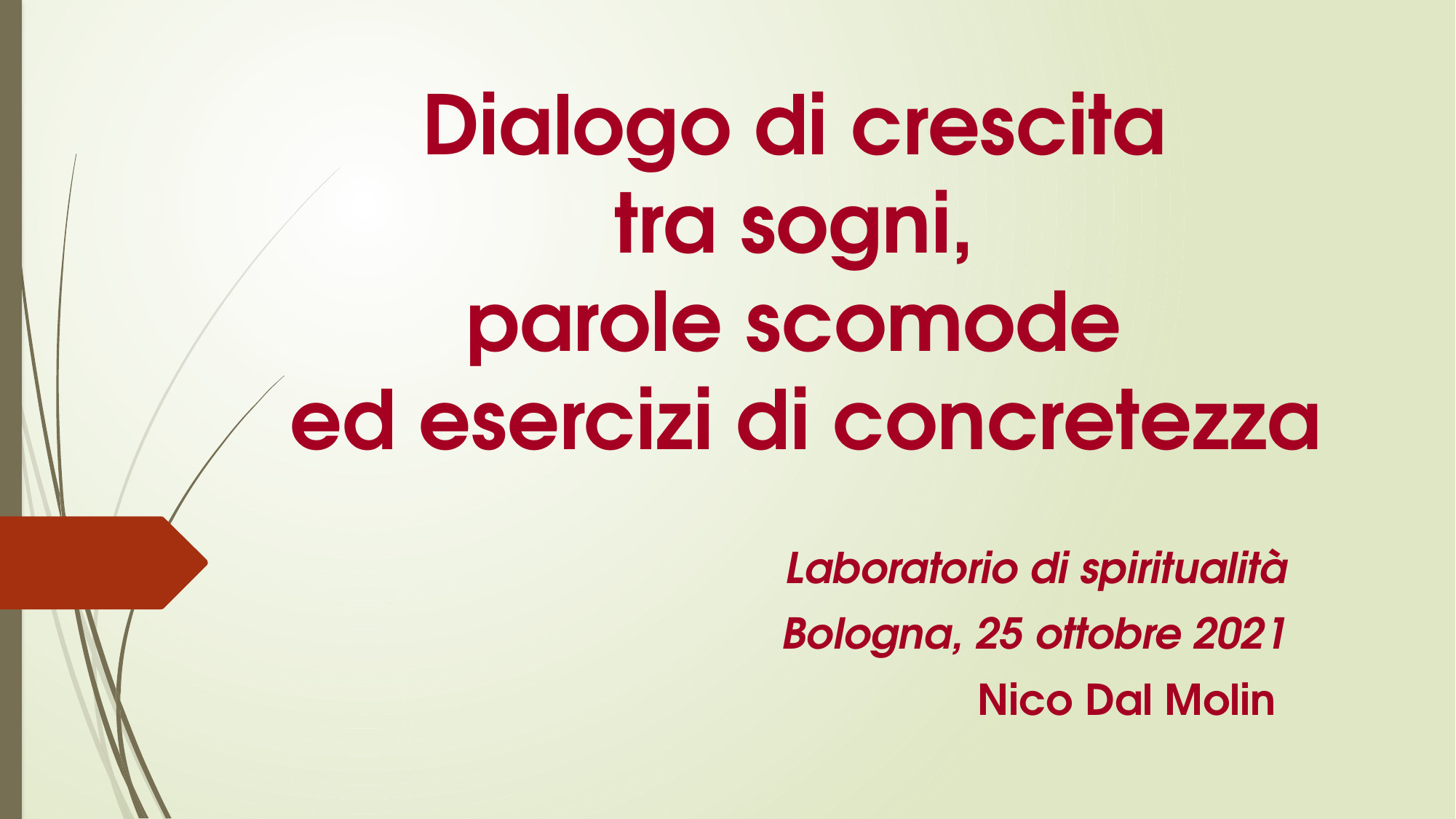

Dialogo di crescita
tra sogni,
parole scomode
ed esercizi di concretezza
Laboratorio di spiritualità
Bologna, 25 ottobre 2021
Nico Dal Molin